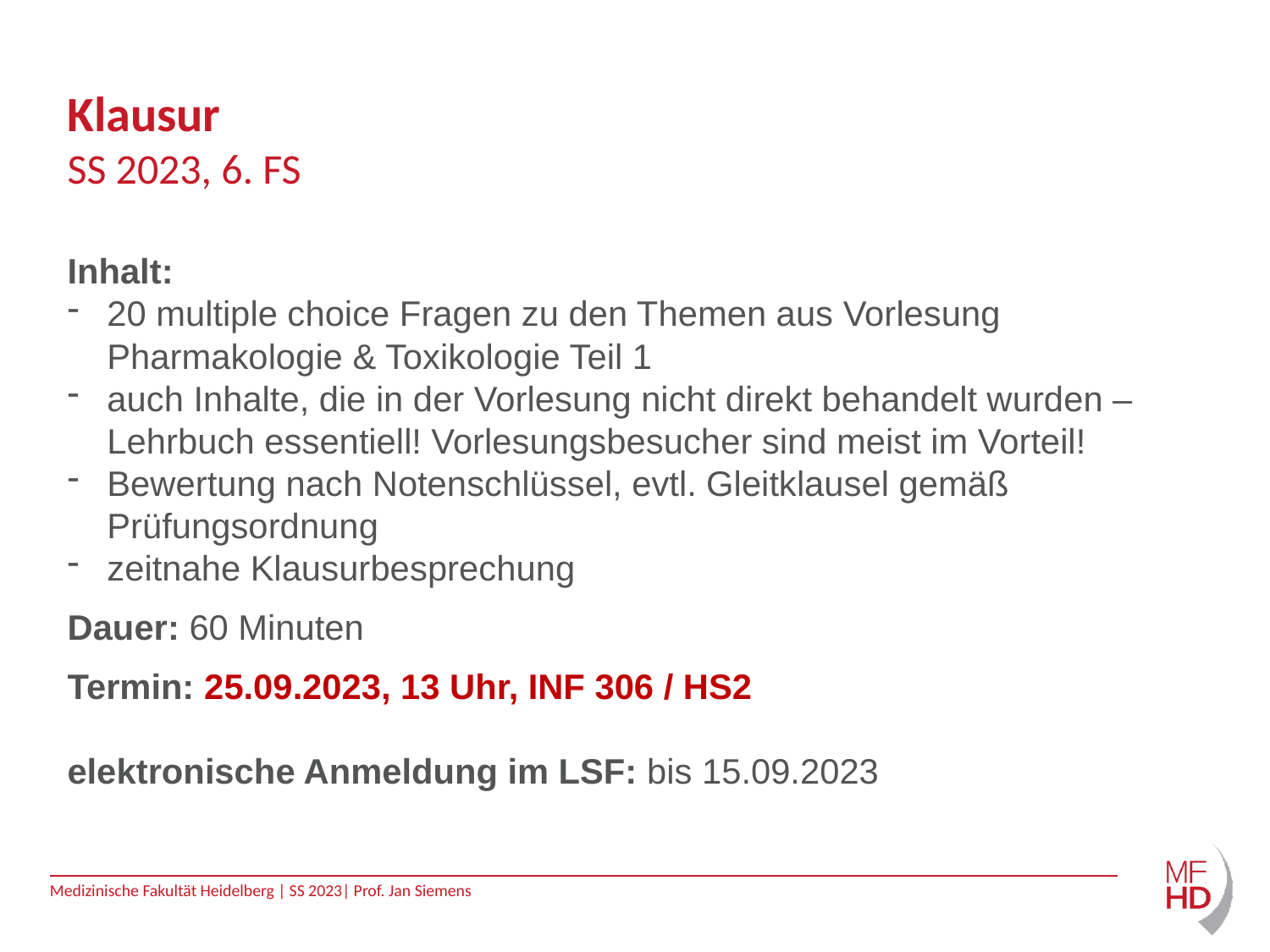

# Klausur SS 2023, 6. FS
Inhalt:
20 multiple choice Fragen zu den Themen aus Vorlesung Pharmakologie & Toxikologie Teil 1
auch Inhalte, die in der Vorlesung nicht direkt behandelt wurden – Lehrbuch essentiell! Vorlesungsbesucher sind meist im Vorteil!
Bewertung nach Notenschlüssel, evtl. Gleitklausel gemäß Prüfungsordnung
zeitnahe Klausurbesprechung

Dauer: 60 Minuten

Termin: 25.09.2023, 13 Uhr, INF 306 / HS2

elektronische Anmeldung im LSF: bis 15.09.2023